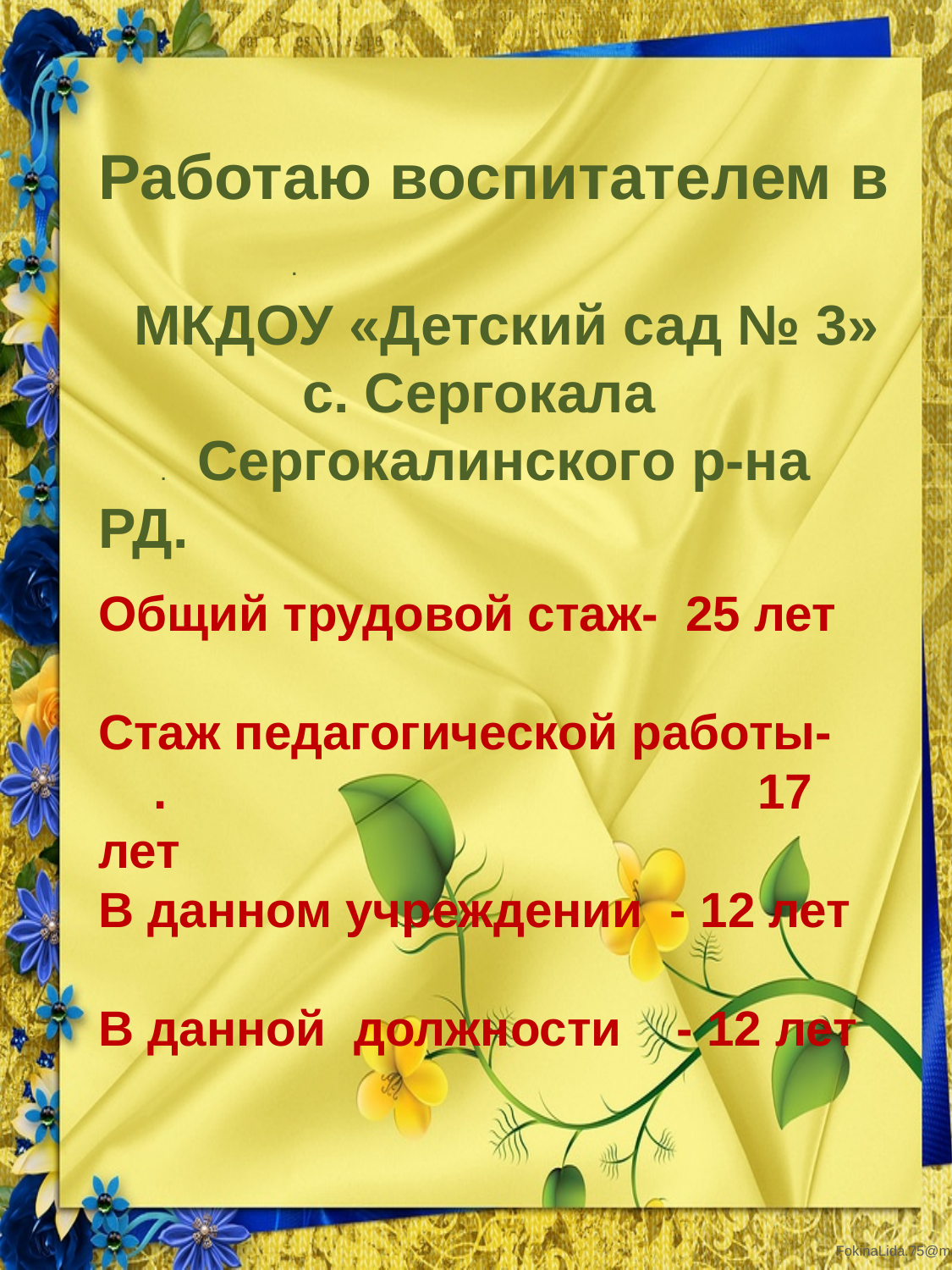

Работаю воспитателем в            .
       МКДОУ «Детский сад № 3»
             с. Сергокала                    .  Сергокалинского р-на  РД.

Общий трудовой стаж-  25 лет

Стаж педагогической работы-       .                                           17 лет
В данном учреждении  - 12 лет

В данной  должности    - 12 лет